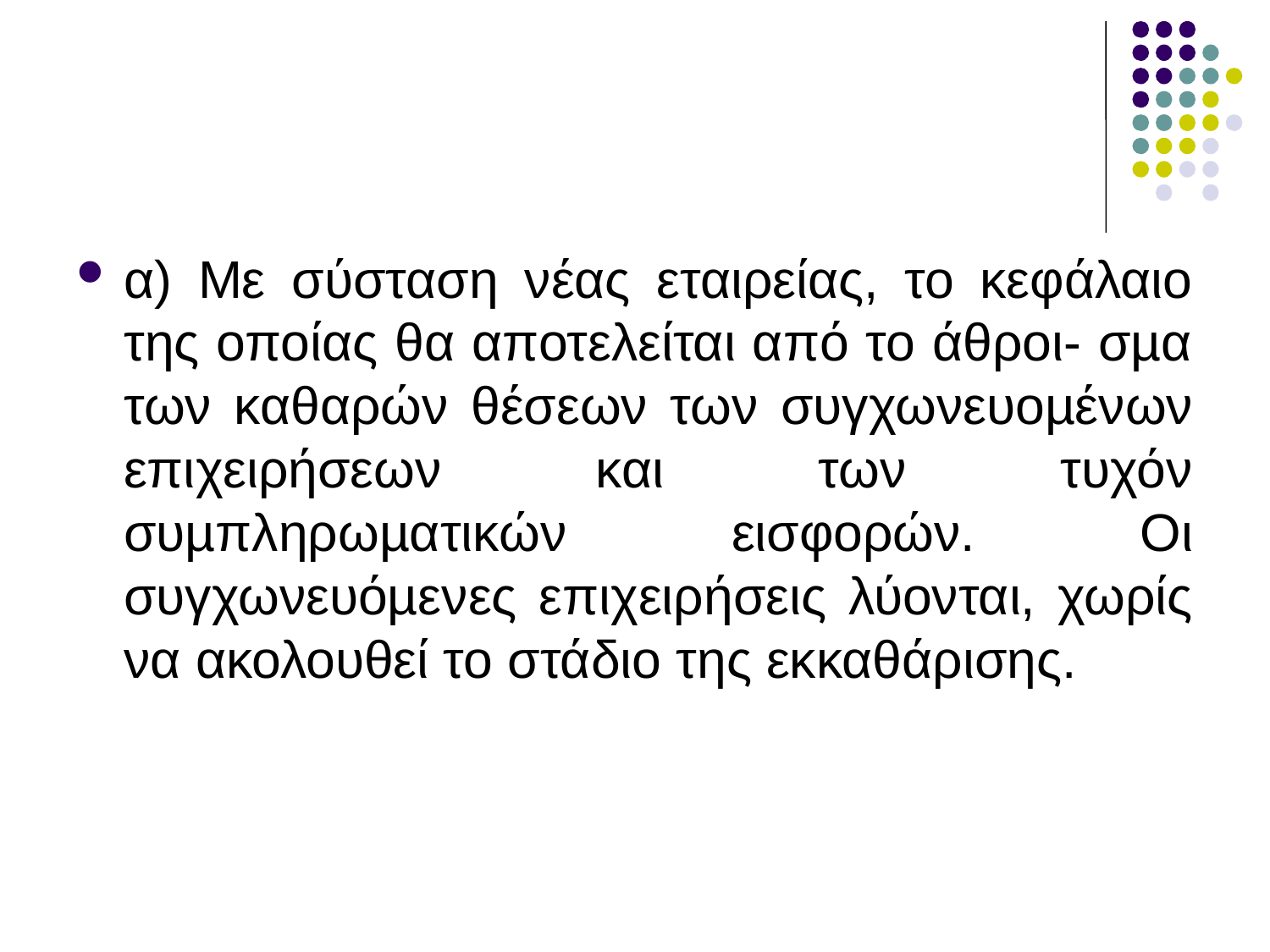

α) Με σύσταση νέας εταιρείας, το κεφάλαιο της οποίας θα αποτελείται από το άθροι- σµα των καθαρών θέσεων των συγχωνευοµένων επιχειρήσεων και των τυχόν συµπληρωµατικών εισφορών. Οι συγχωνευόµενες επιχειρήσεις λύονται, χωρίς να ακολουθεί το στάδιο της εκκαθάρισης.